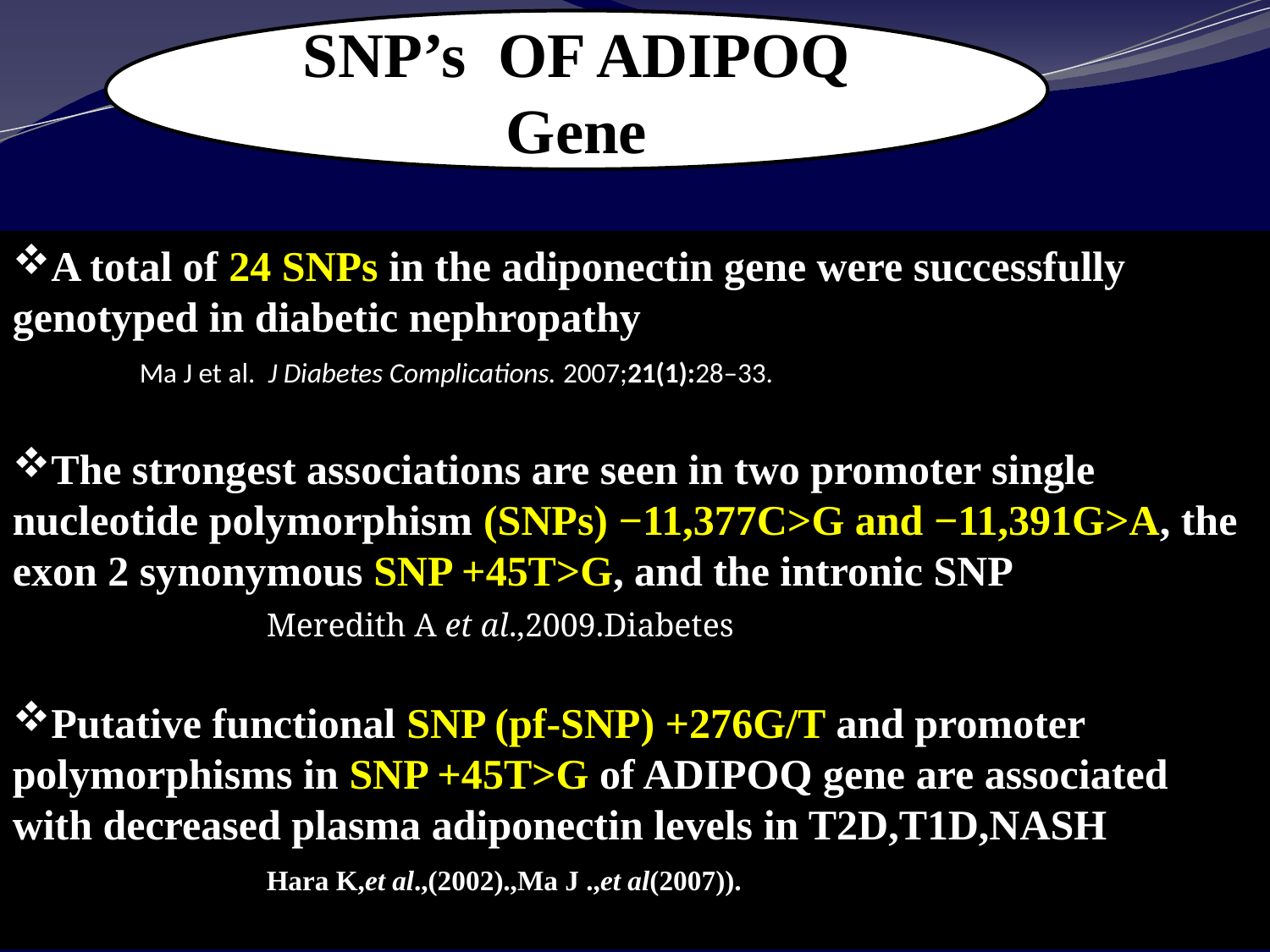

SNP’s  OF ADIPOQ Gene
A total of 24 SNPs in the adiponectin gene were successfully genotyped in diabetic nephropathy
 	Ma J et al.  J Diabetes Complications. 2007;21(1):28–33.

The strongest associations are seen in two promoter single nucleotide polymorphism (SNPs) −11,377C>G and −11,391G>A, the exon 2 synonymous SNP +45T>G, and the intronic SNP   			Meredith A et al.,2009.Diabetes

Putative functional SNP (pf-SNP) +276G/T and promoter polymorphisms in SNP +45T>G of ADIPOQ gene are associated with decreased plasma adiponectin levels in T2D,T1D,NASH
		Hara K,et al.,(2002).,Ma J .,et al(2007)).